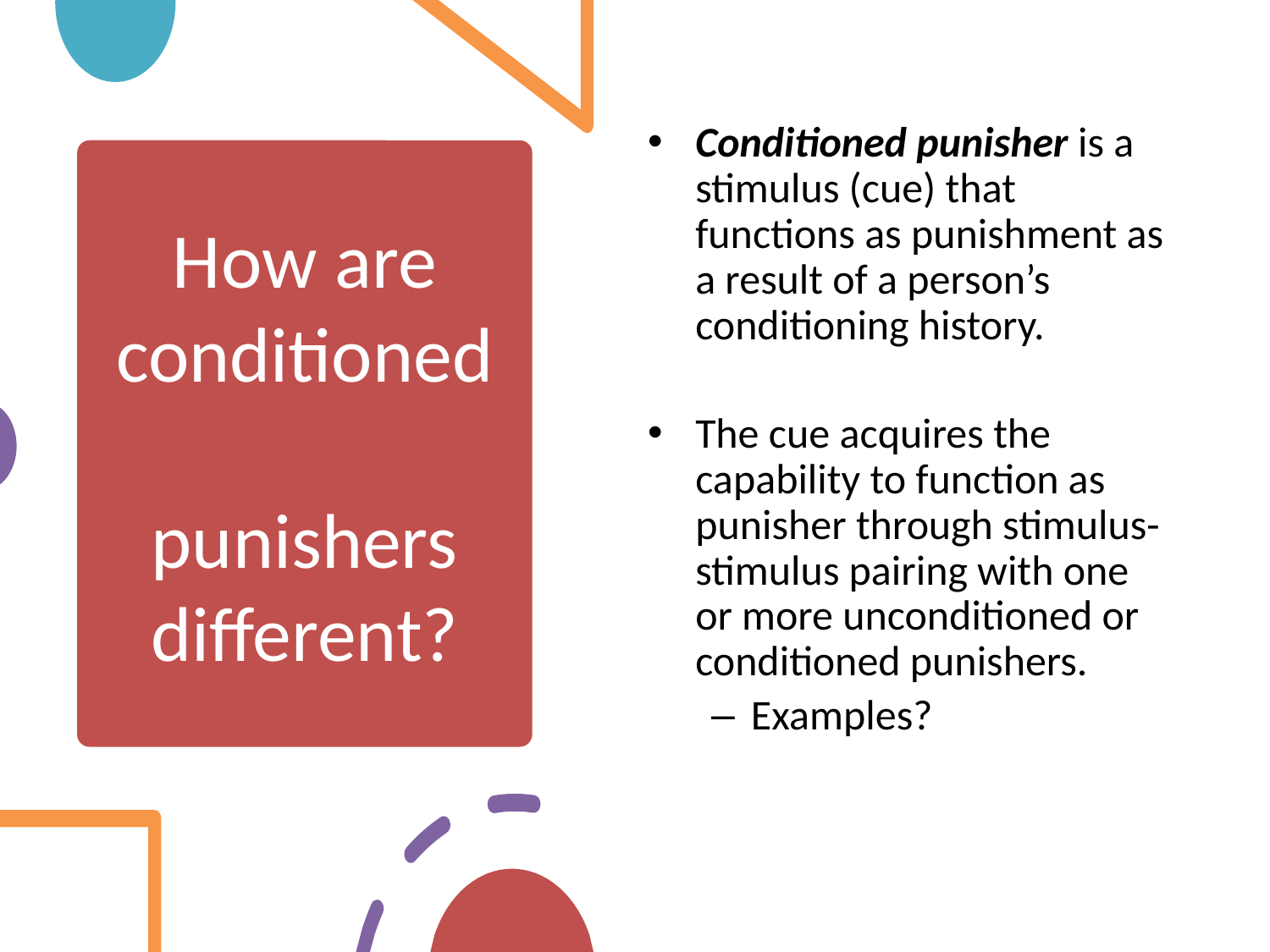

Conditioned punisher is a stimulus (cue) that functions as punishment as a result of a person’s conditioning history.

The cue acquires the capability to function as punisher through stimulus-stimulus pairing with one or more unconditioned or conditioned punishers.
Examples?

# How are conditioned punishers different?